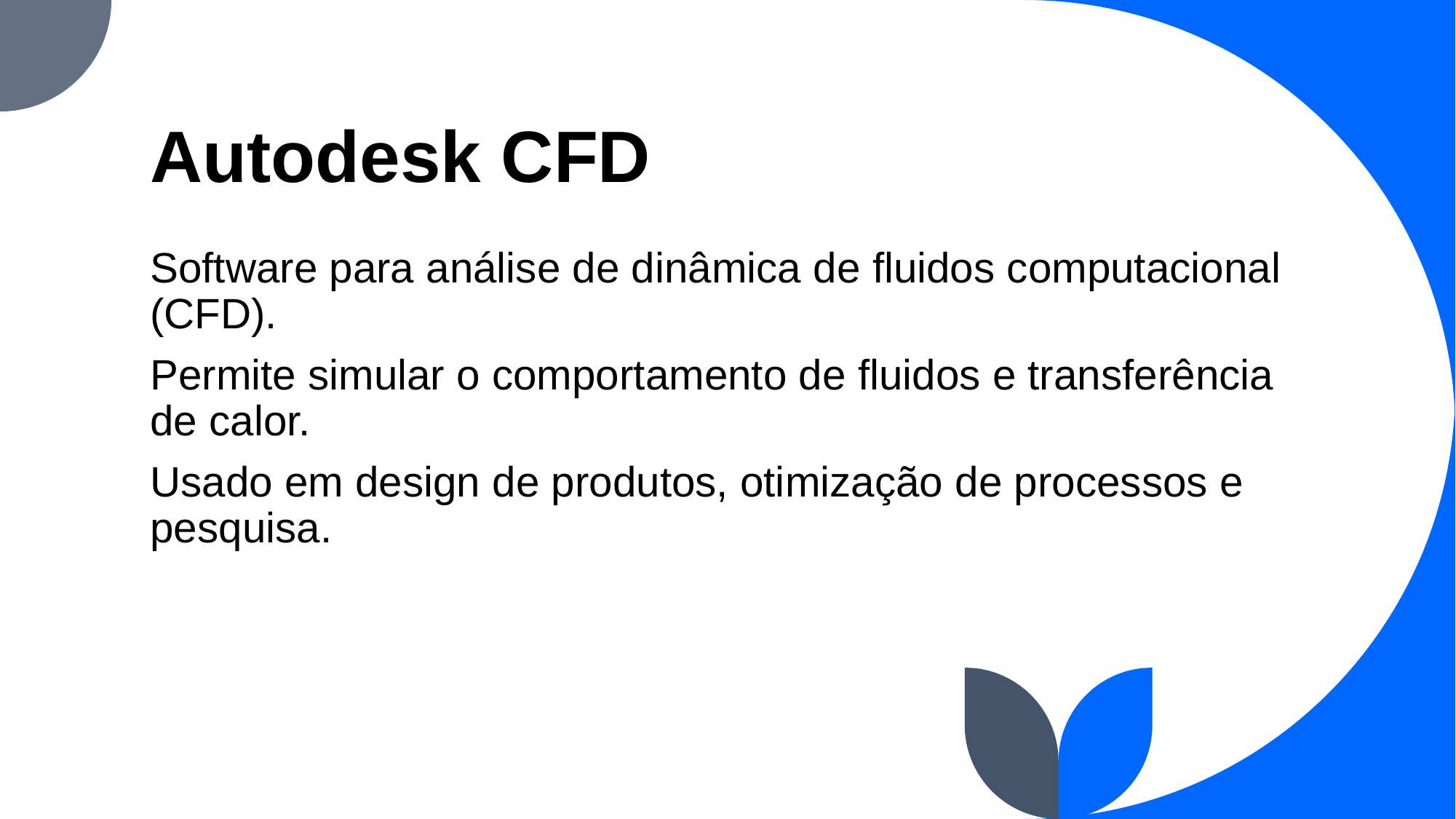

# Autodesk CFD
Software para análise de dinâmica de fluidos computacional (CFD).
Permite simular o comportamento de fluidos e transferência de calor.
Usado em design de produtos, otimização de processos e pesquisa.